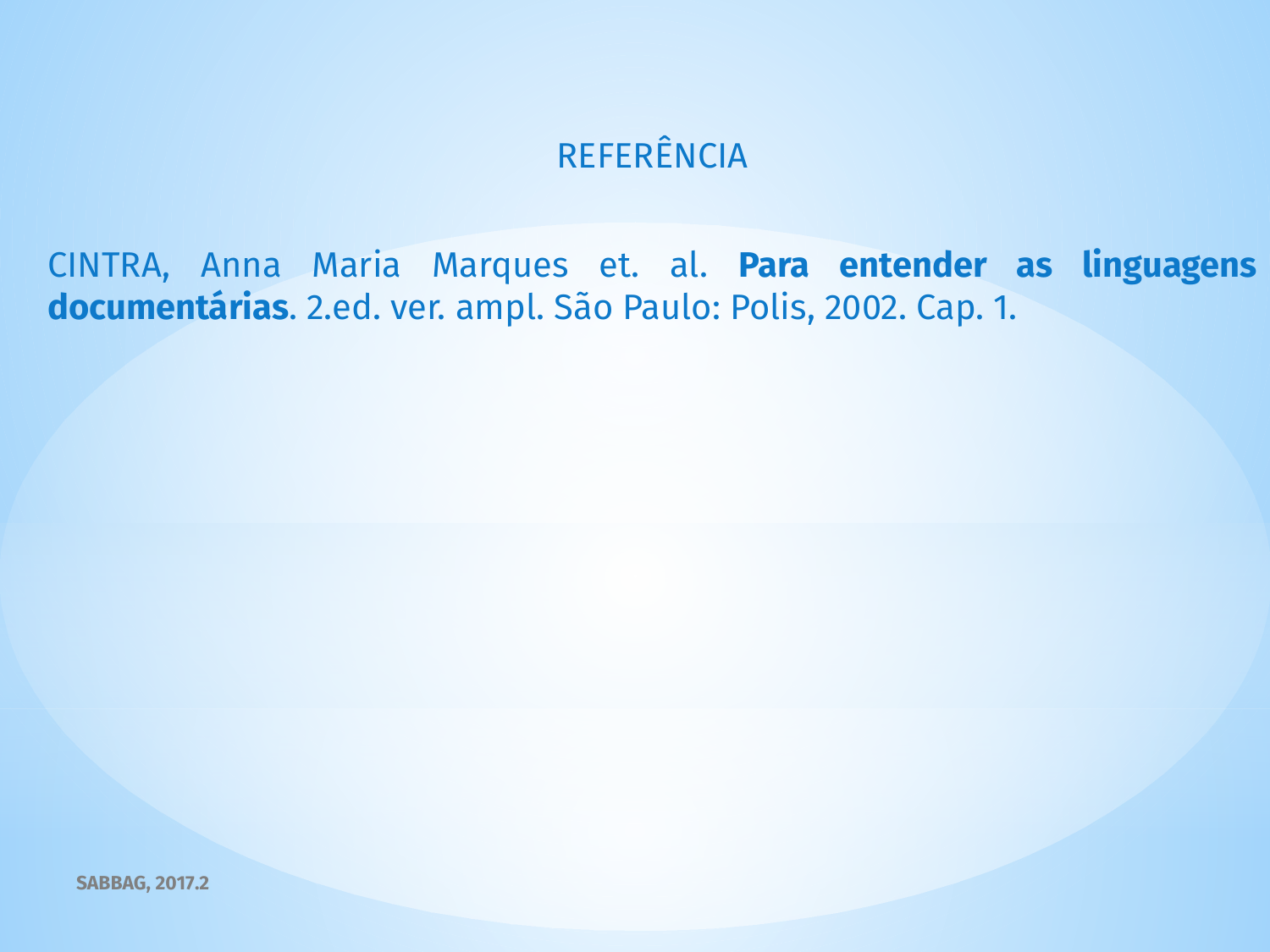

REFERÊNCIA

CINTRA, Anna Maria Marques et. al. Para entender as linguagens documentárias. 2.ed. ver. ampl. São Paulo: Polis, 2002. Cap. 1.

SABBAG, 2017.2